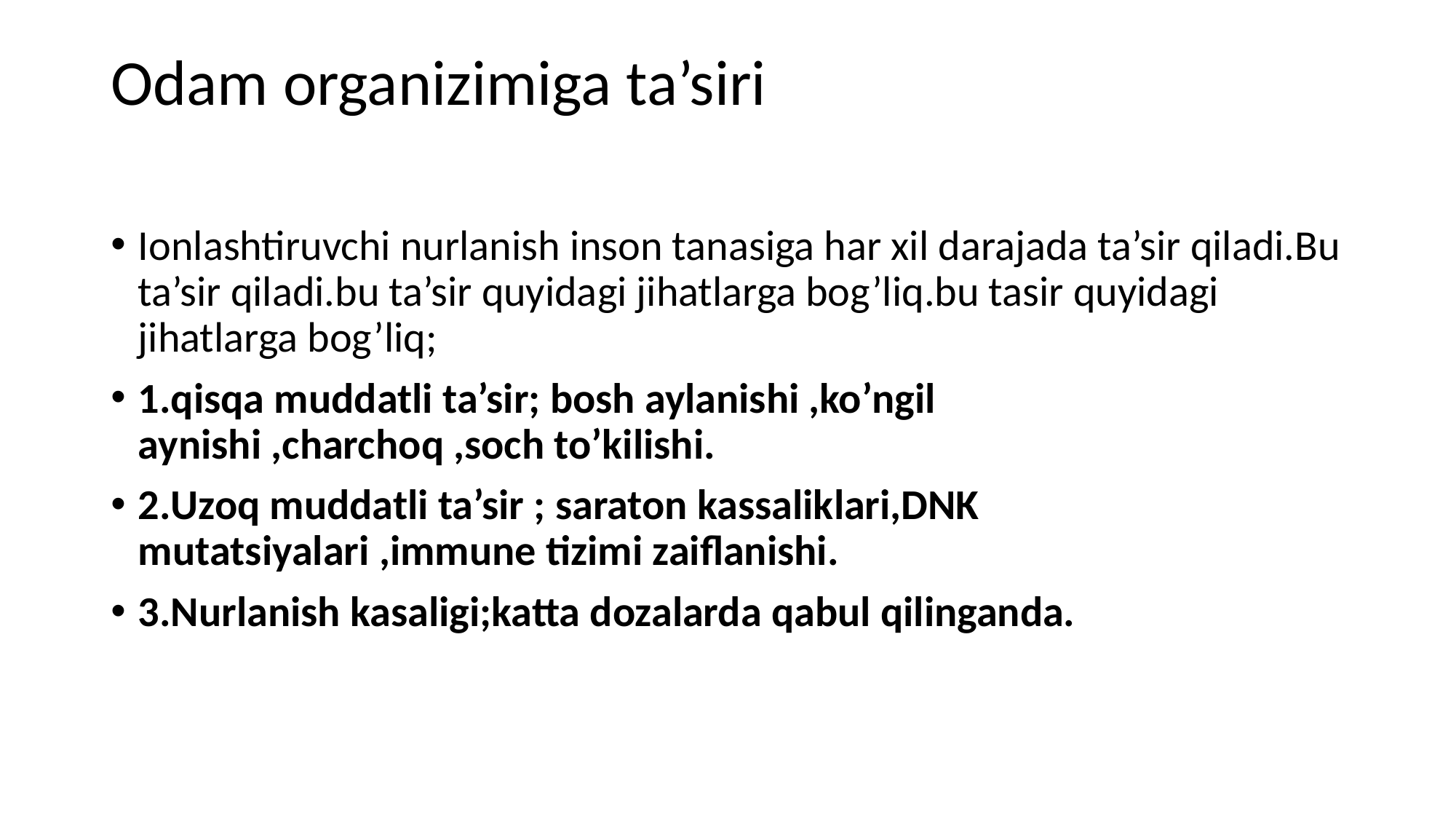

# Odam organizimiga ta’siri
Ionlashtiruvchi nurlanish inson tanasiga har xil darajada ta’sir qiladi.Bu ta’sir qiladi.bu ta’sir quyidagi jihatlarga bog’liq.bu tasir quyidagi jihatlarga bog’liq;
1.qisqa muddatli ta’sir; bosh aylanishi ,ko’ngil aynishi ,charchoq ,soch to’kilishi.
2.Uzoq muddatli ta’sir ; saraton kassaliklari,DNK mutatsiyalari ,immune tizimi zaiflanishi.
3.Nurlanish kasaligi;katta dozalarda qabul qilinganda.